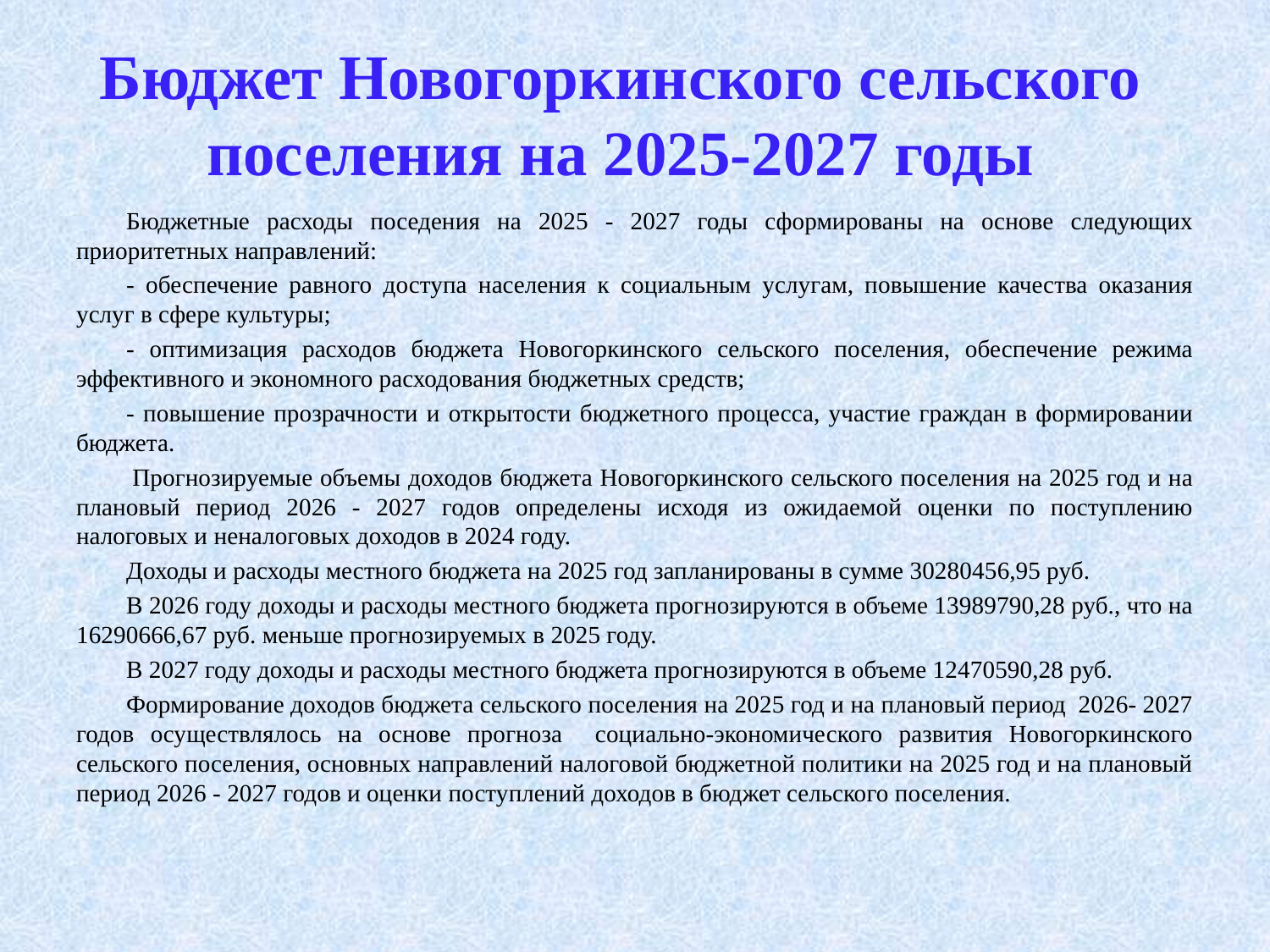

Бюджет Новогоркинского сельского поселения на 2025-2027 годы
Бюджетные расходы поседения на 2025 - 2027 годы сформированы на основе следующих приоритетных направлений:
- обеспечение равного доступа населения к социальным услугам, повышение качества оказания услуг в сфере культуры;
- оптимизация расходов бюджета Новогоркинского сельского поселения, обеспечение режима эффективного и экономного расходования бюджетных средств;
- повышение прозрачности и открытости бюджетного процесса, участие граждан в формировании бюджета.
 Прогнозируемые объемы доходов бюджета Новогоркинского сельского поселения на 2025 год и на плановый период 2026 - 2027 годов определены исходя из ожидаемой оценки по поступлению налоговых и неналоговых доходов в 2024 году.
Доходы и расходы местного бюджета на 2025 год запланированы в сумме 30280456,95 руб.
В 2026 году доходы и расходы местного бюджета прогнозируются в объеме 13989790,28 руб., что на 16290666,67 руб. меньше прогнозируемых в 2025 году.
В 2027 году доходы и расходы местного бюджета прогнозируются в объеме 12470590,28 руб.
Формирование доходов бюджета сельского поселения на 2025 год и на плановый период  2026- 2027 годов осуществлялось на основе прогноза  социально-экономического развития Новогоркинского сельского поселения, основных направлений налоговой бюджетной политики на 2025 год и на плановый период 2026 - 2027 годов и оценки поступлений доходов в бюджет сельского поселения.